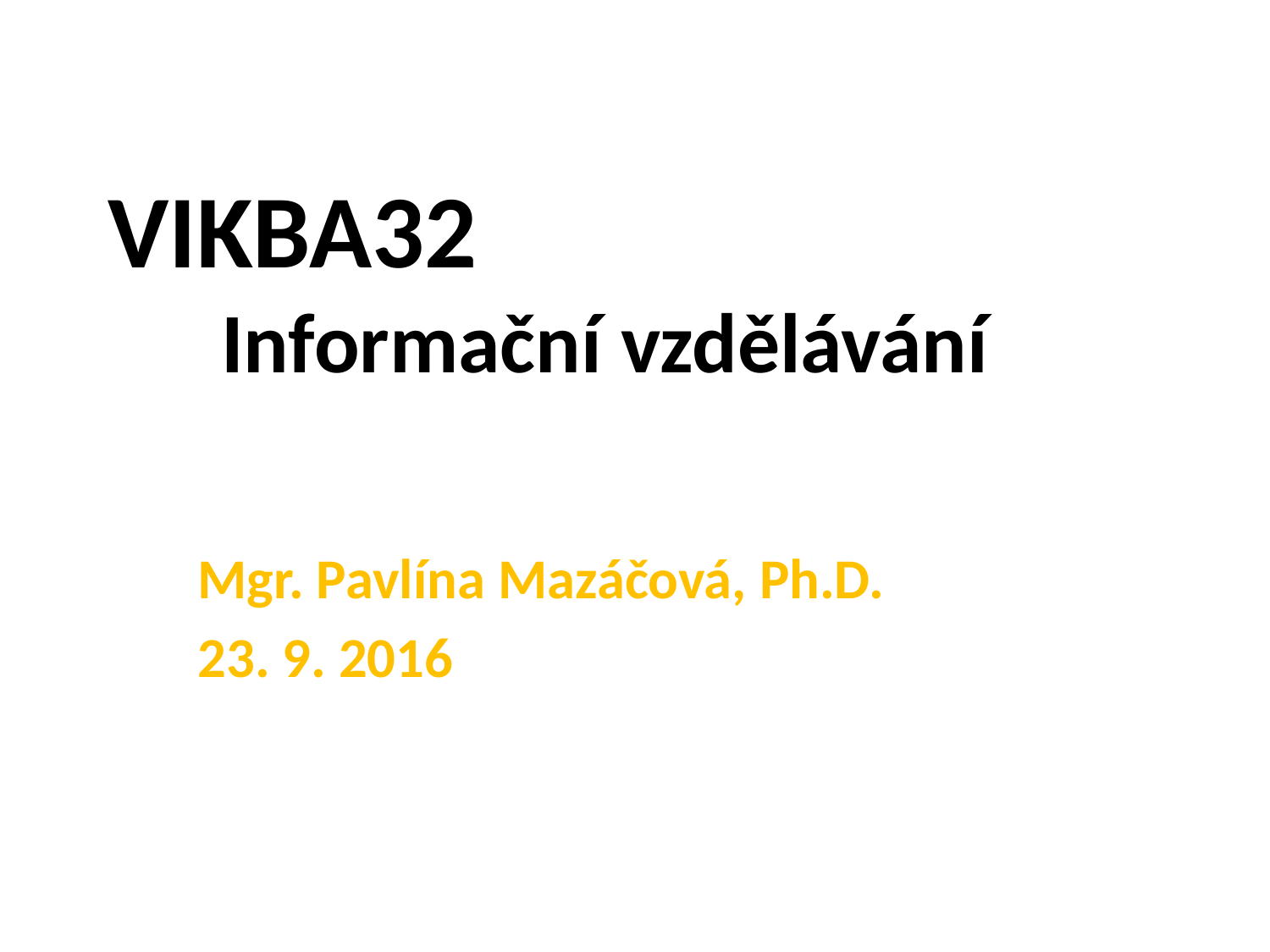

# VIKBA32 Informační vzdělávání
Mgr. Pavlína Mazáčová, Ph.D.
23. 9. 2016